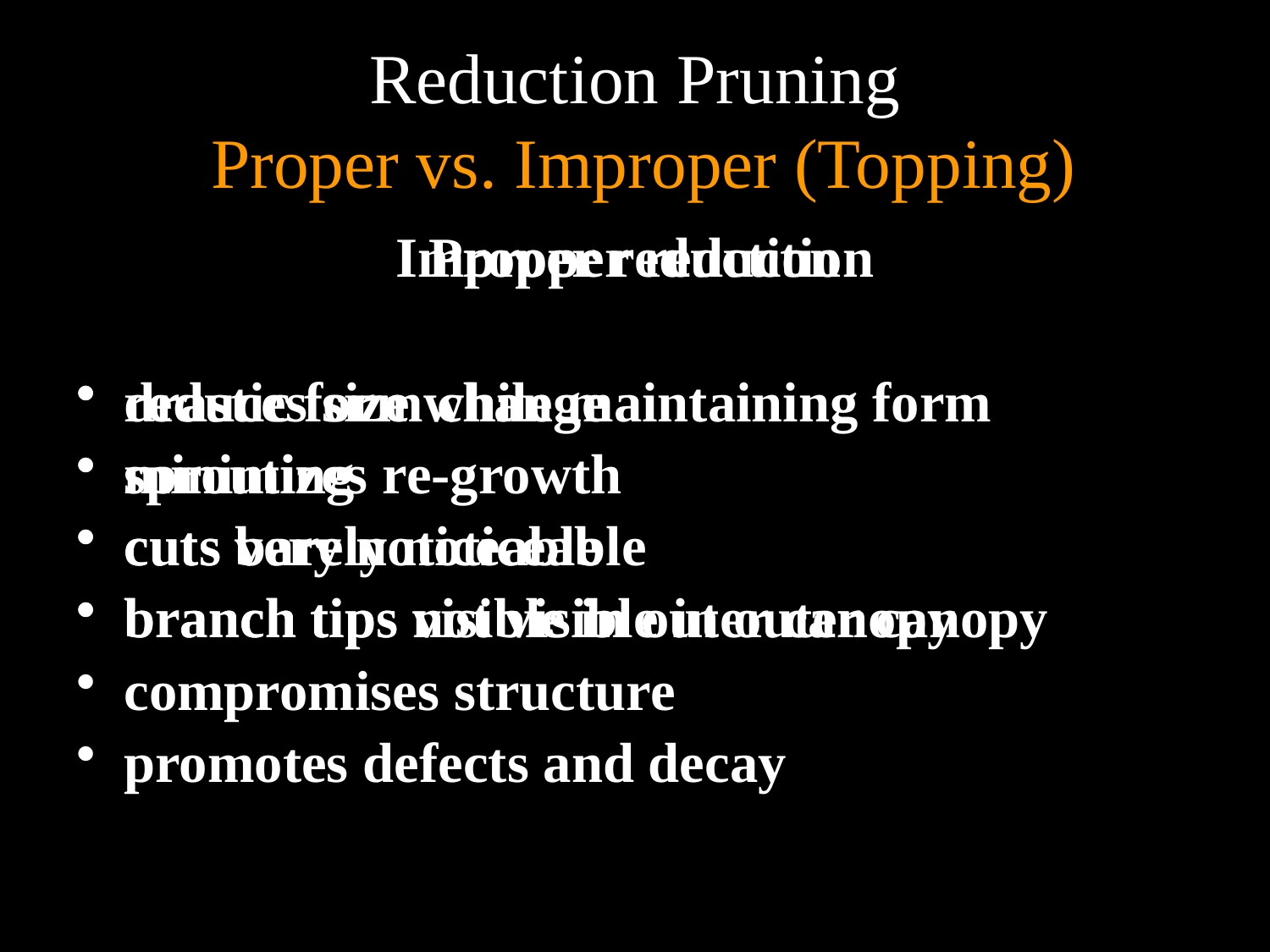

# Reduction Pruning Proper vs. Improper (Topping)
Proper reduction

reduces size while maintaining form
minimizes re-growth
cuts barely noticeable
branch tips visible in outer canopy
Improper reduction

drastic form change
sprouting
cuts very noticeable
branch tips not visible in outer canopy
compromises structure
promotes defects and decay